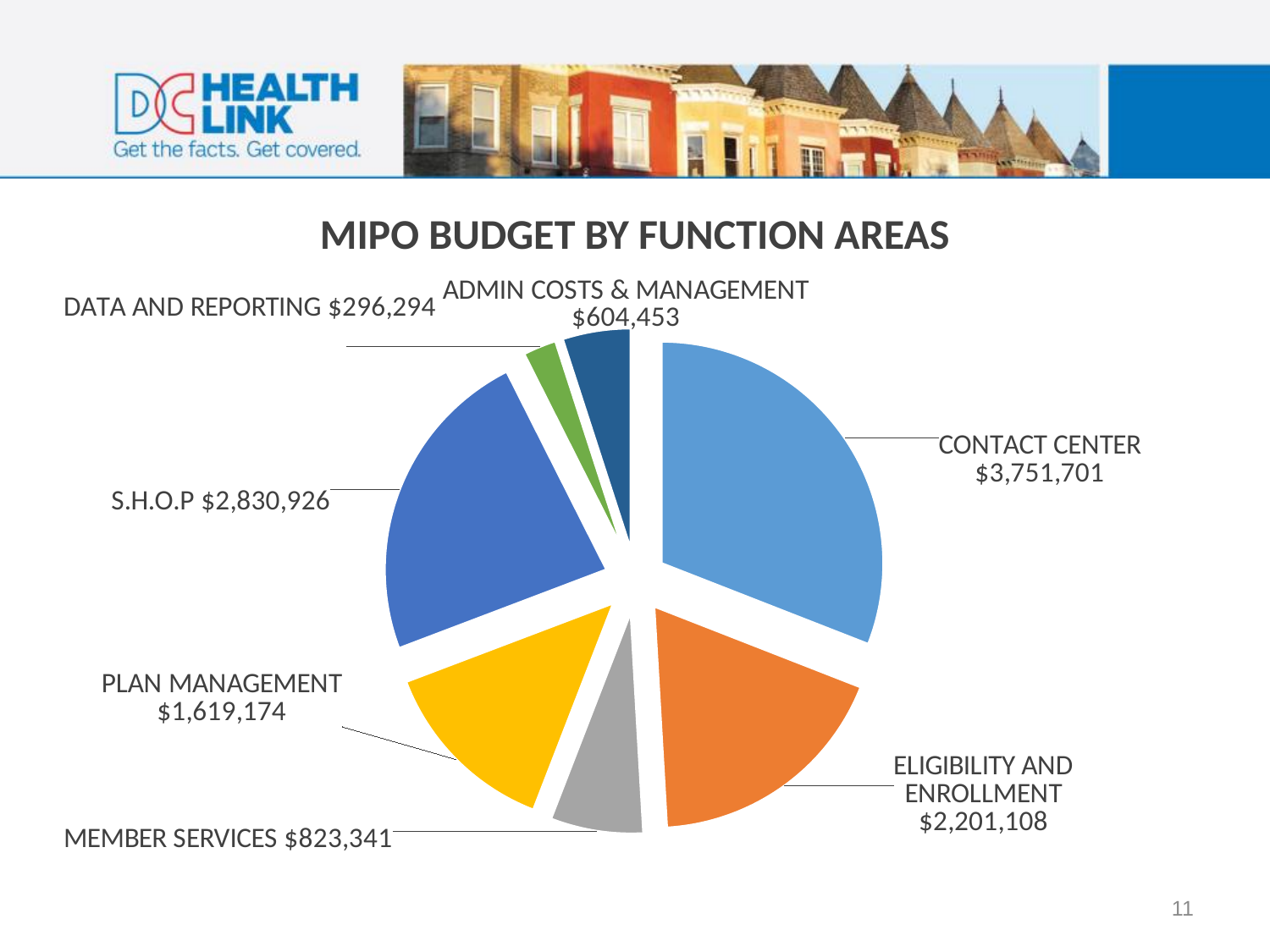

# MIPO BUDGET BY FUNCTION AREAS

### Chart

| Category |  |
|---|---|
| CONTACT CENTER | 0.30936768599843806 |
| ELIGIBILITY AND ENROLLMENT | 0.18150478638693487 |
| MEMBER SERVICES | 0.06789323028611288 |
| PLAN MANAGEMENT | 0.13351813313716496 |
| S.H.O.P | 0.23343998518347123 |
| DATA AND REPORTING | 0.024432594483201404 |
| ADMIN COSTS AND MANAGEMENT | 0.04984358452467664 |
11